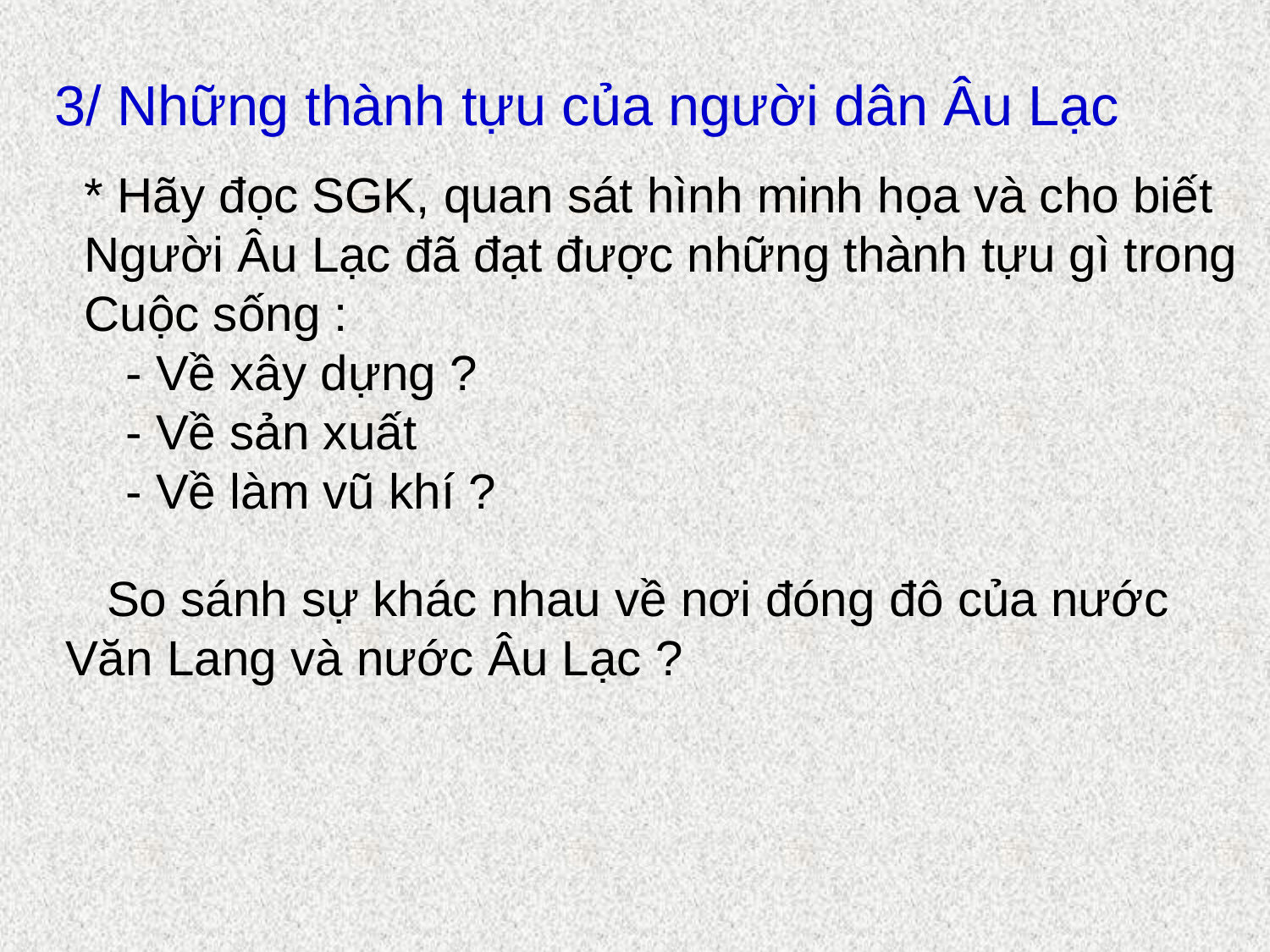

3/ Những thành tựu của người dân Âu Lạc
* Hãy đọc SGK, quan sát hình minh họa và cho biết
Người Âu Lạc đã đạt được những thành tựu gì trong
Cuộc sống :
   - Về xây dựng ?
   - Về sản xuất
   - Về làm vũ khí ?
   So sánh sự khác nhau về nơi đóng đô của nước
Văn Lang và nước Âu Lạc ?